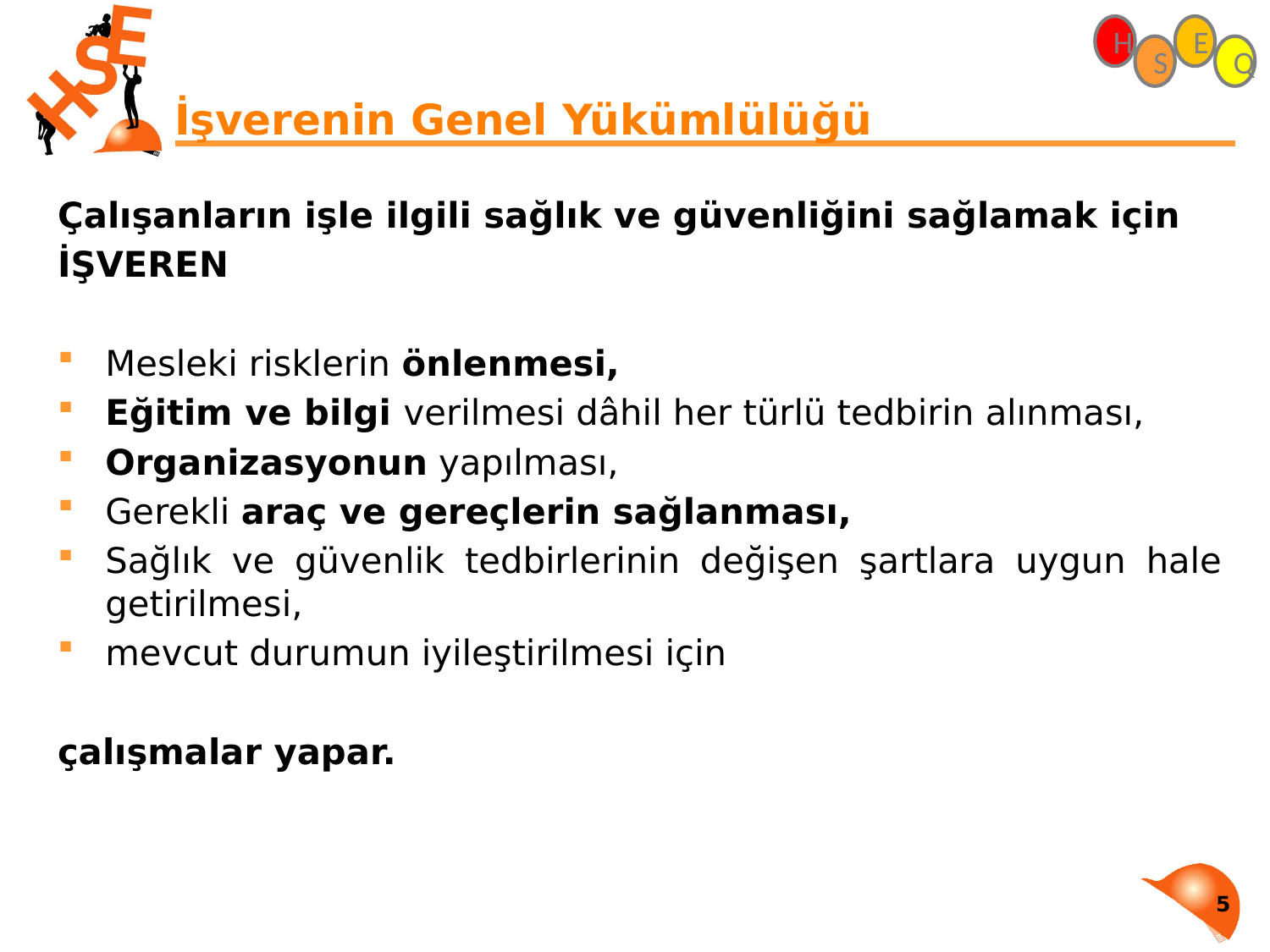

# İşverenin Genel Yükümlülüğü
Çalışanların işle ilgili sağlık ve güvenliğini sağlamak için
İŞVEREN

Mesleki risklerin önlenmesi,
Eğitim ve bilgi verilmesi dâhil her türlü tedbirin alınması,
Organizasyonun yapılması,
Gerekli araç ve gereçlerin sağlanması,
Sağlık ve güvenlik tedbirlerinin değişen şartlara uygun hale getirilmesi,
mevcut durumun iyileştirilmesi için

çalışmalar yapar.

5